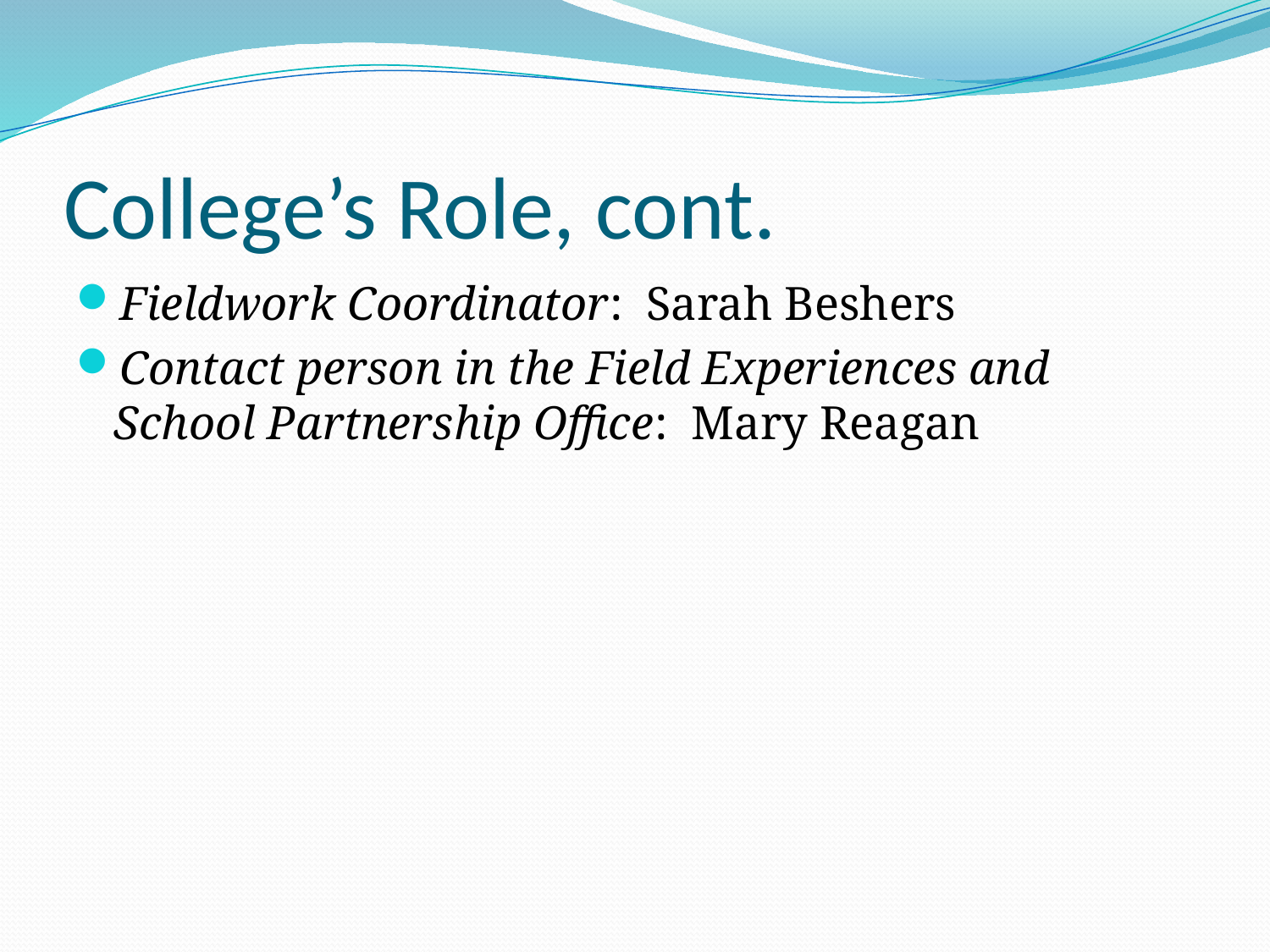

# College’s Role, cont.
Fieldwork Coordinator:  Sarah Beshers
Contact person in the Field Experiences and School Partnership Office:  Mary Reagan